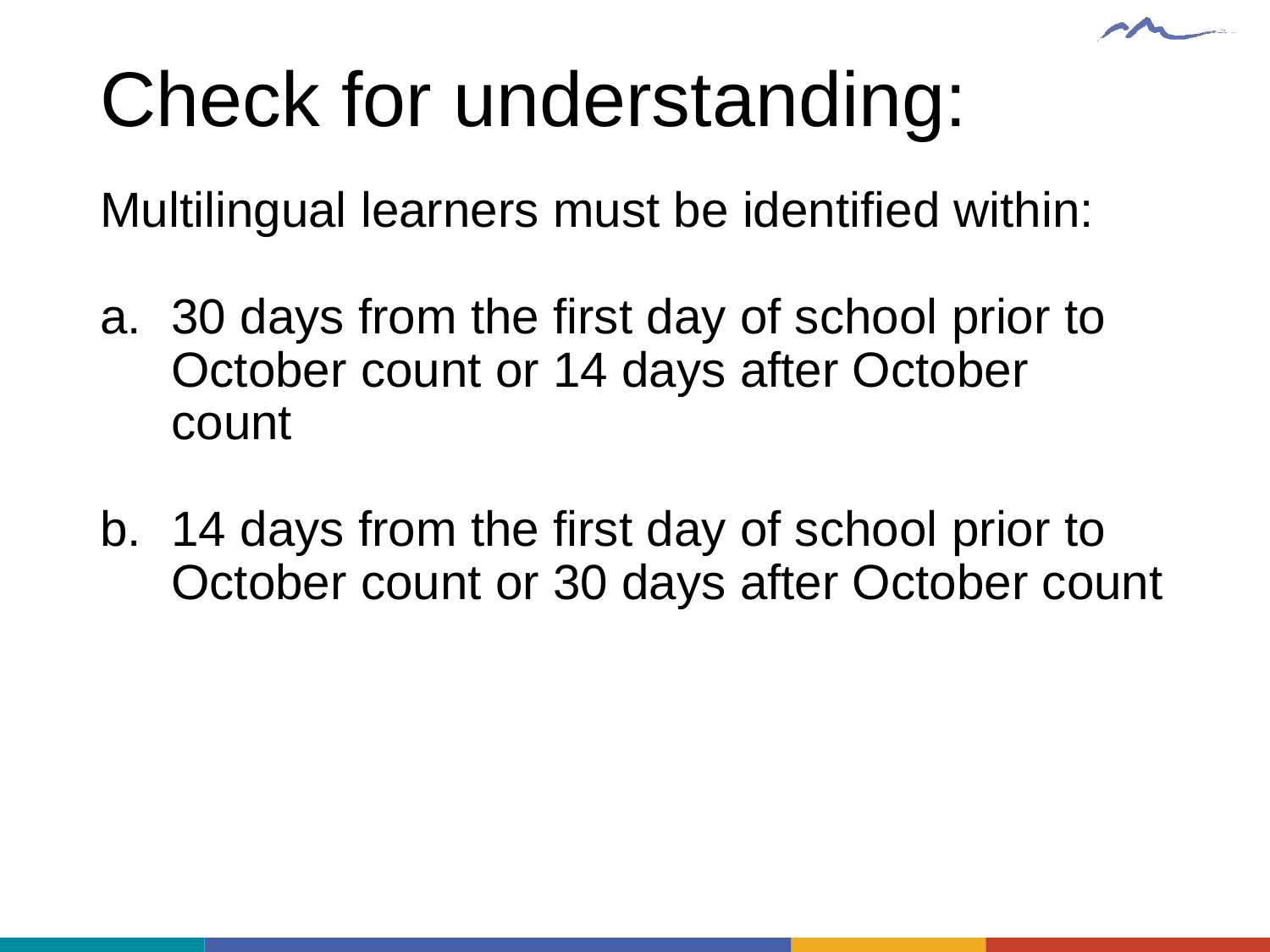

# Check for understanding:
Multilingual learners must be identified within:

30 days from the first day of school prior to October count or 14 days after October count

14 days from the first day of school prior to October count or 30 days after October count